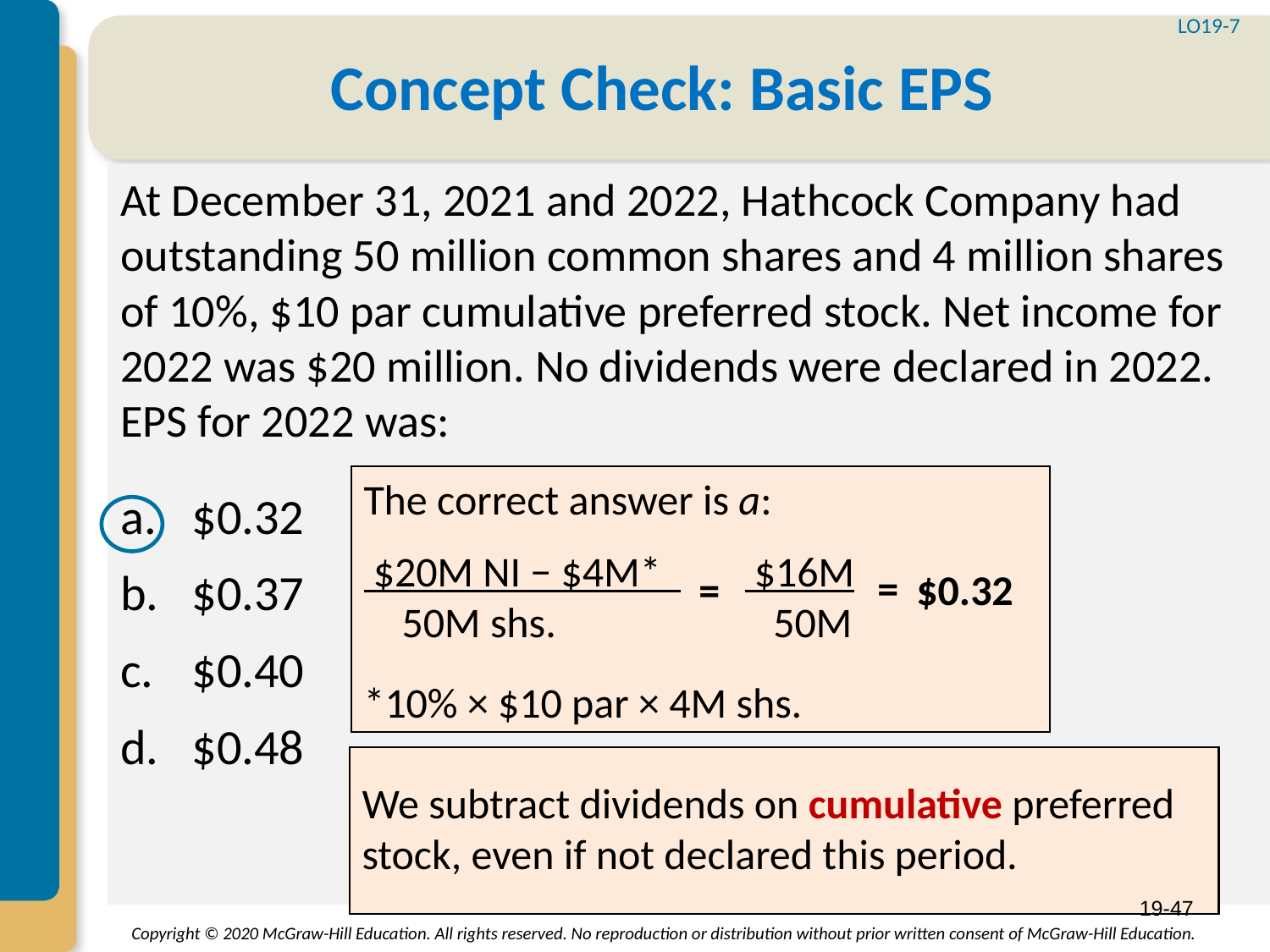

LO19-7
# Concept Check: Basic EPS
At December 31, 2021 and 2022, Hathcock Company had outstanding 50 million common shares and 4 million shares of 10%, $10 par cumulative preferred stock. Net income for 2022 was $20 million. No dividends were declared in 2022. EPS for 2022 was:
$0.32
$0.37
$0.40
$0.48

The correct answer is a:
 $20M NI − $4M*  	 $16M
    50M shs. 	       	   50M

*10% × $10 par × 4M shs.

=
=
$0.32

We subtract dividends on cumulative preferred stock, even if not declared this period.

19-47